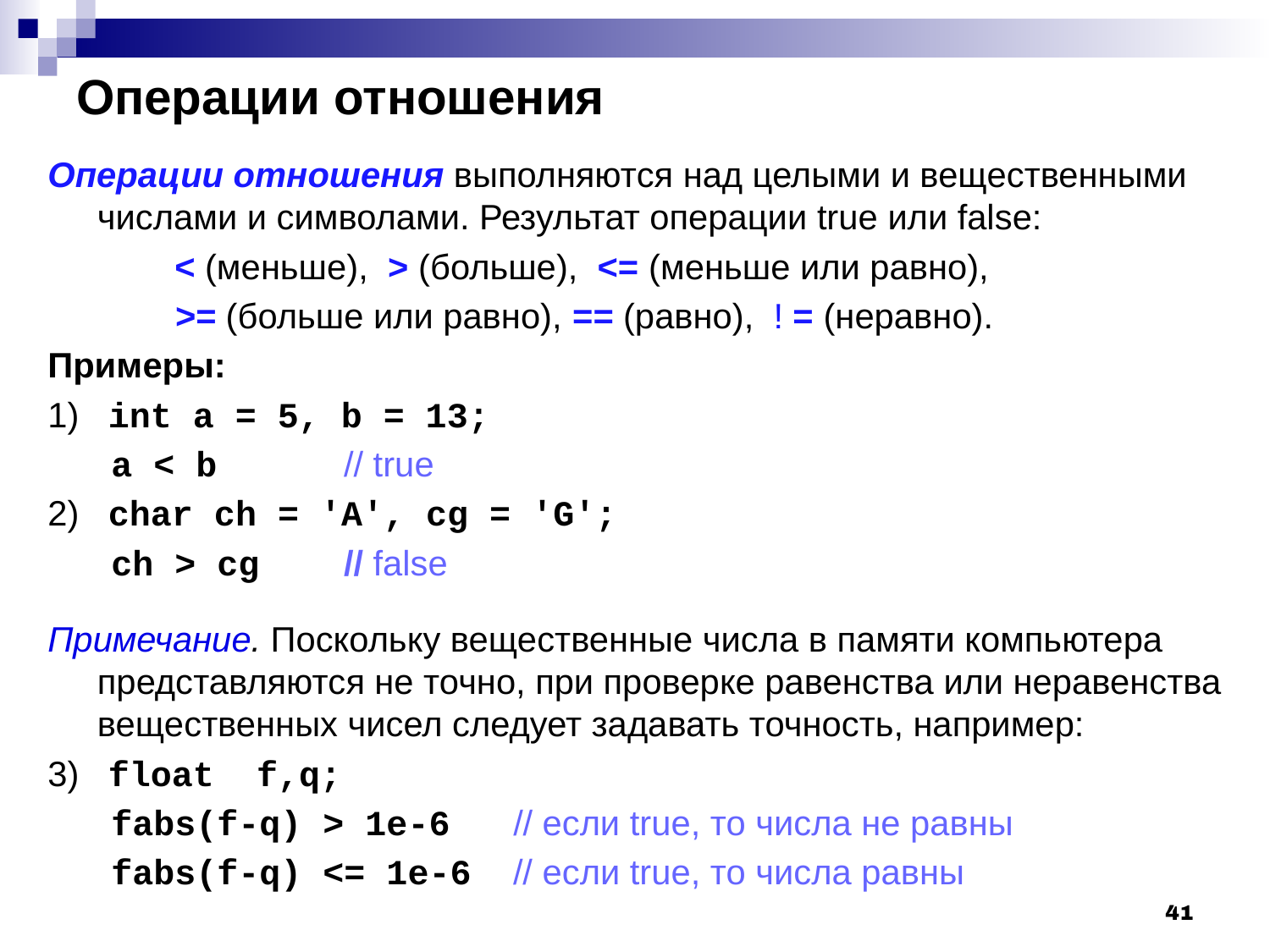

# Операции отношения
Операции отношения выполняются над целыми и вещественными числами и символами. Результат операции true или false:
	< (меньше),  > (больше),  <= (меньше или равно),
	>= (больше или равно), == (равно),  ! = (неравно).
Примеры:
1)   int a = 5, b = 13;
	a < b      // true
2)   char ch = 'A', cg = 'G';
   ch > cg    // false

Примечание. Поскольку вещественные числа в памяти компьютера представляются не точно, при проверке равенства или неравенства вещественных чисел следует задавать точность, например:
3)   float  f,q;
   fabs(f-q) > 1e-6   // если true, то числа не равны
   fabs(f-q) <= 1e-6  // если true, то числа равны
41